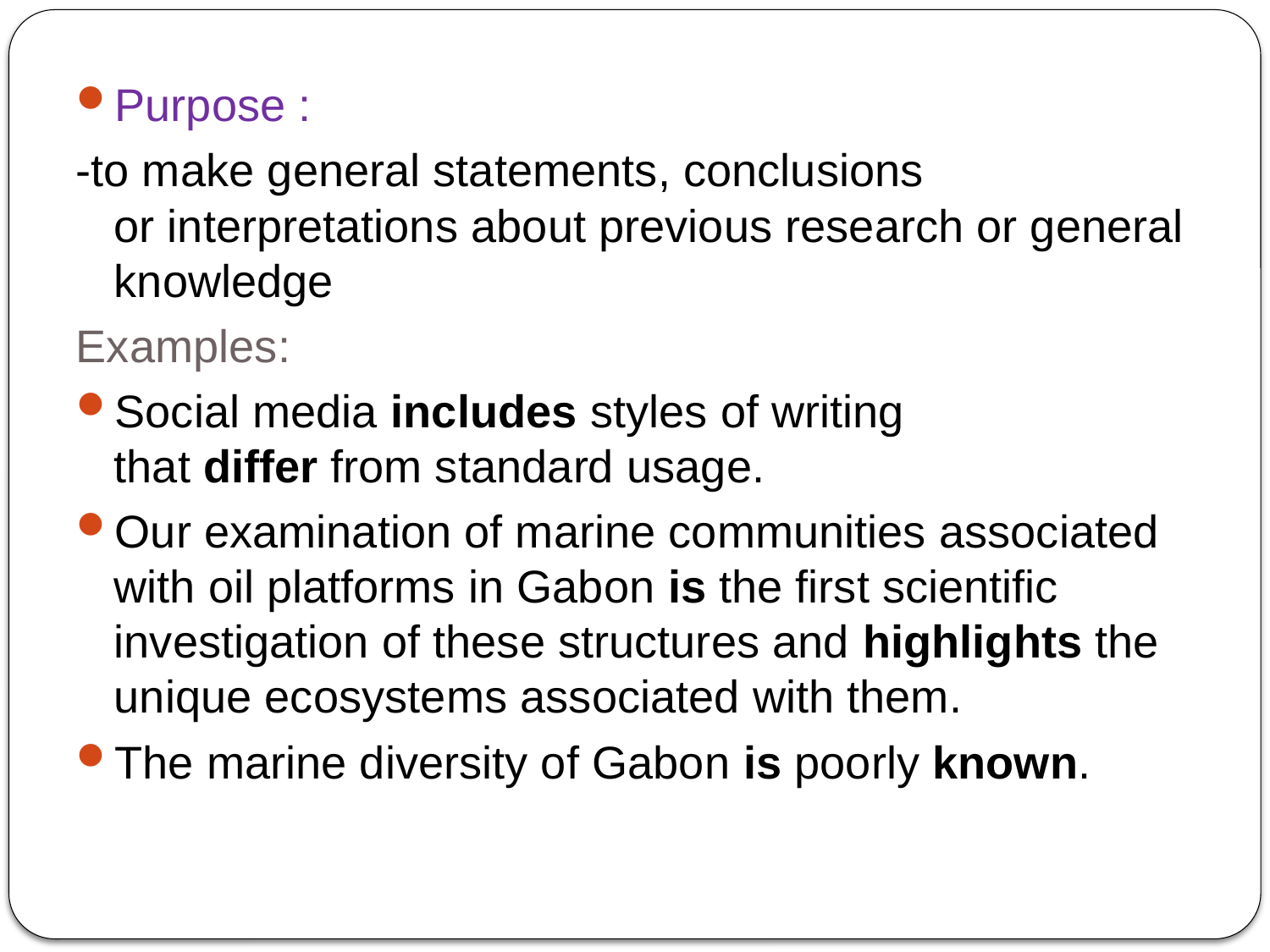

Purpose :
-to make general statements, conclusions or interpretations about previous research or general knowledge
Examples:
Social media includes styles of writing that differ from standard usage.
Our examination of marine communities associated with oil platforms in Gabon is the first scientific investigation of these structures and highlights the unique ecosystems associated with them.
The marine diversity of Gabon is poorly known.